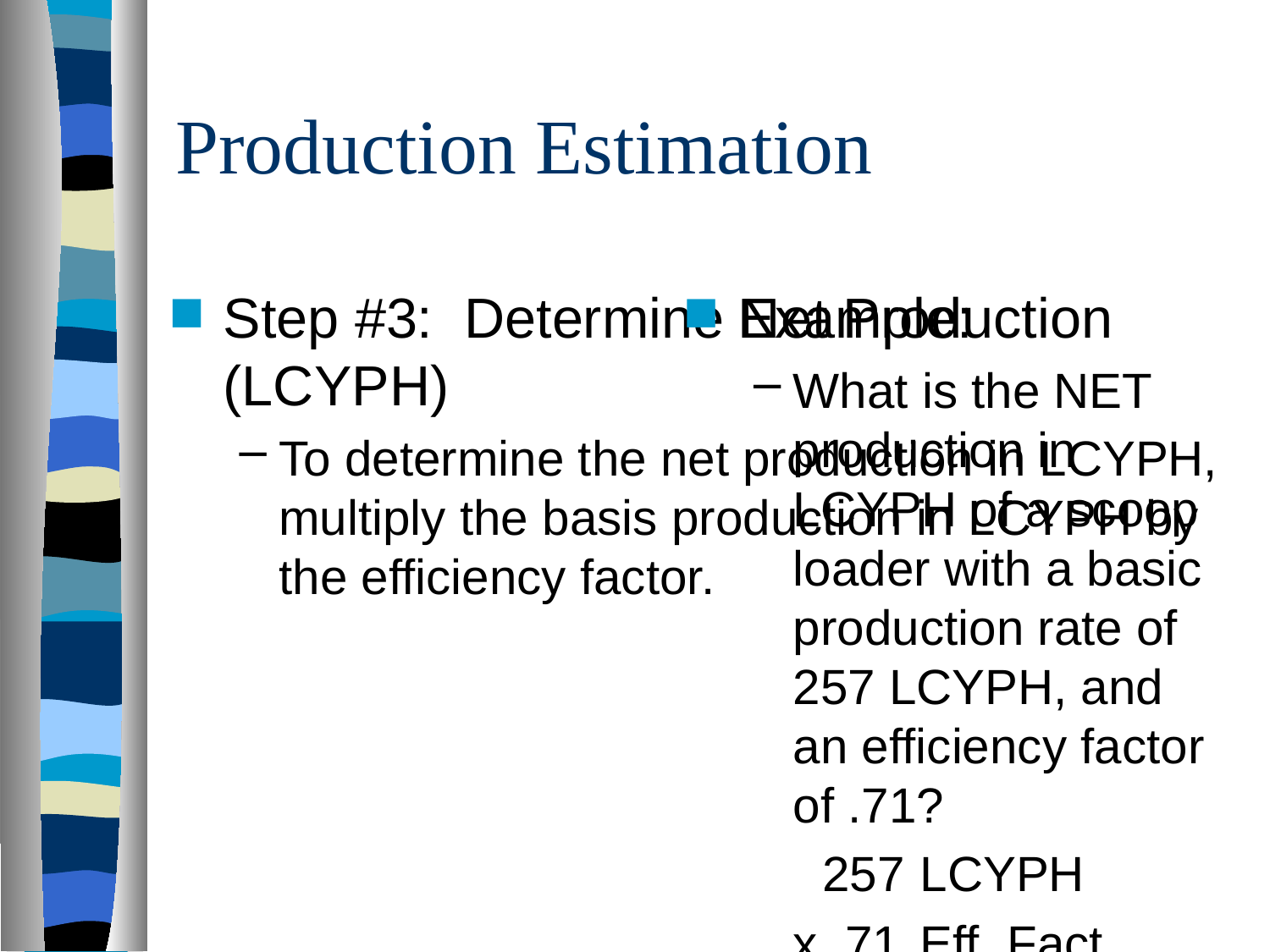

# Production Estimation
Step #3:  Determine Net Production (LCYPH)
To determine the net production in LCYPH, multiply the basis production in LCYPH by the efficiency factor.
Example:
What is the NET production in LCYPH of a scoop loader with a basic production rate of 257 LCYPH, and an efficiency factor of .71?
     257 	LCYPH
x .71	Eff. Fact.
182.47 or 182 LCYPH